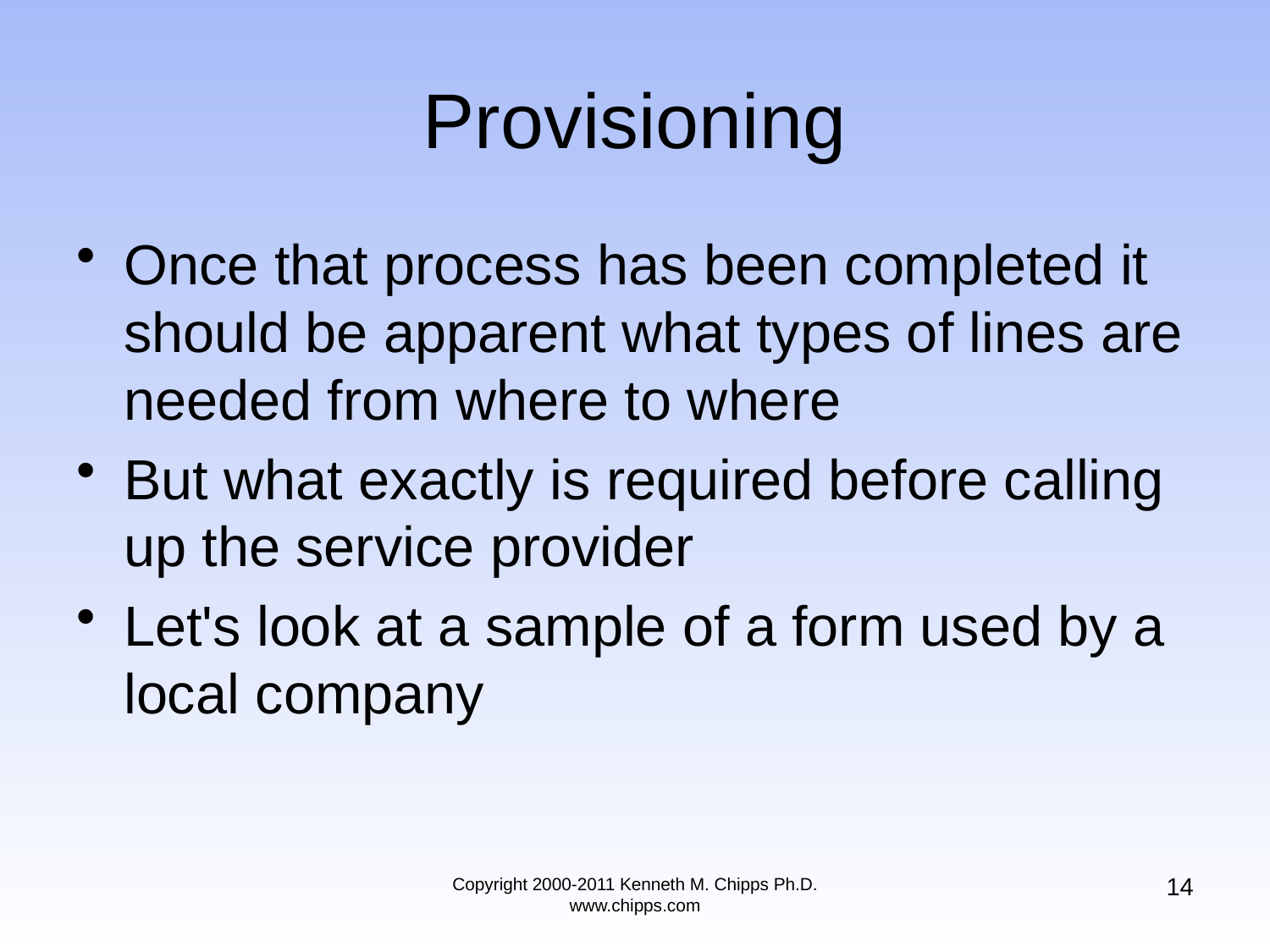

# Provisioning
Once that process has been completed it should be apparent what types of lines are needed from where to where
But what exactly is required before calling up the service provider
Let's look at a sample of a form used by a local company
14
Copyright 2000-2011 Kenneth M. Chipps Ph.D. www.chipps.com